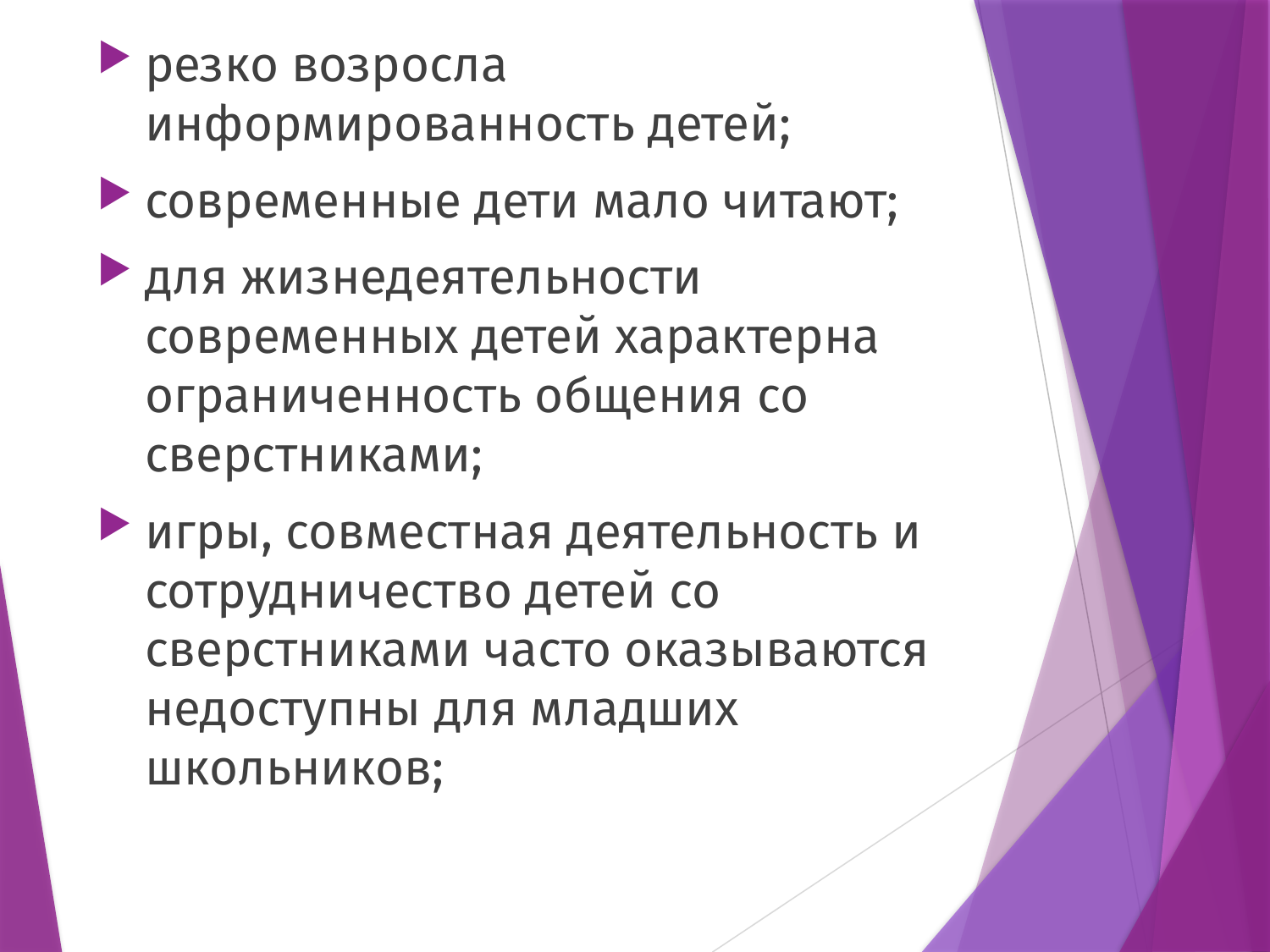

резко возросла информированность детей;
современные дети мало читают;
для жизнедеятельности современных детей характерна ограниченность общения со сверстниками;
игры, совместная деятельность и сотрудничество детей со сверстниками часто оказываются недоступны для младших школьников;
#